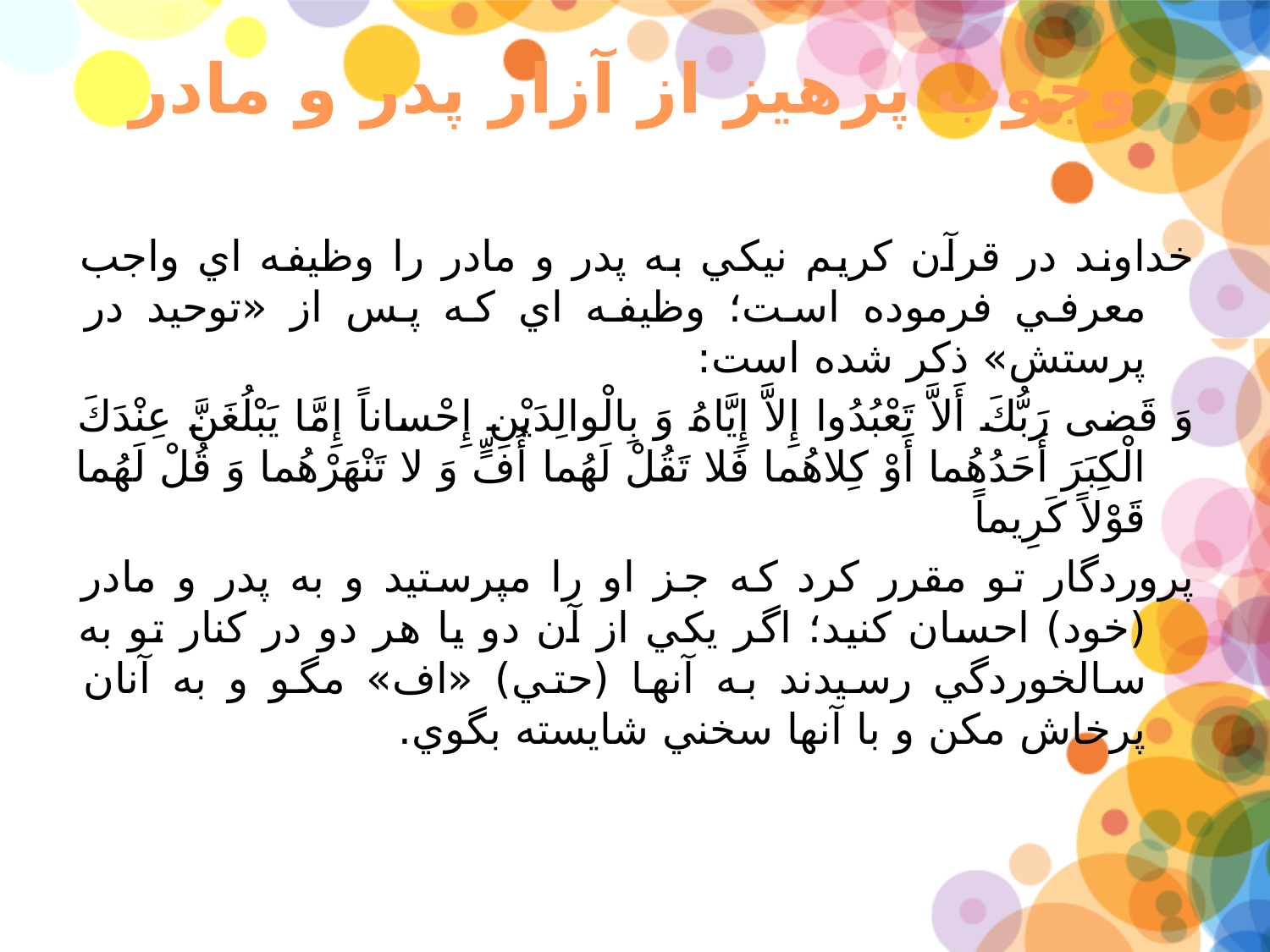

# وجوب پرهيز از آزار پدر و مادر
خداوند در قرآن كريم نيكي به پدر و مادر را وظيفه اي واجب معرفي فرموده است؛ وظيفه اي كه پس از «توحيد در پرستش» ذكر شده است:
وَ قَضى رَبُّكَ أَلاَّ تَعْبُدُوا إِلاَّ إِيَّاهُ وَ بِالْوالِدَيْنِ إِحْساناً إِمَّا يَبْلُغَنَّ عِنْدَكَ الْكِبَرَ أَحَدُهُما أَوْ كِلاهُما فَلا تَقُلْ لَهُما أُفٍّ وَ لا تَنْهَرْهُما وَ قُلْ لَهُما قَوْلاً كَرِيماً
پروردگار تو مقرر كرد كه جز او را مپرستيد و به پدر و مادر (خود) احسان كنيد؛ اگر يكي از آن دو يا هر دو در كنار تو به سالخوردگي رسيدند به آنها (حتي) «اف» مگو و به آنان پرخاش مكن و با آنها سخني شايسته بگوي.